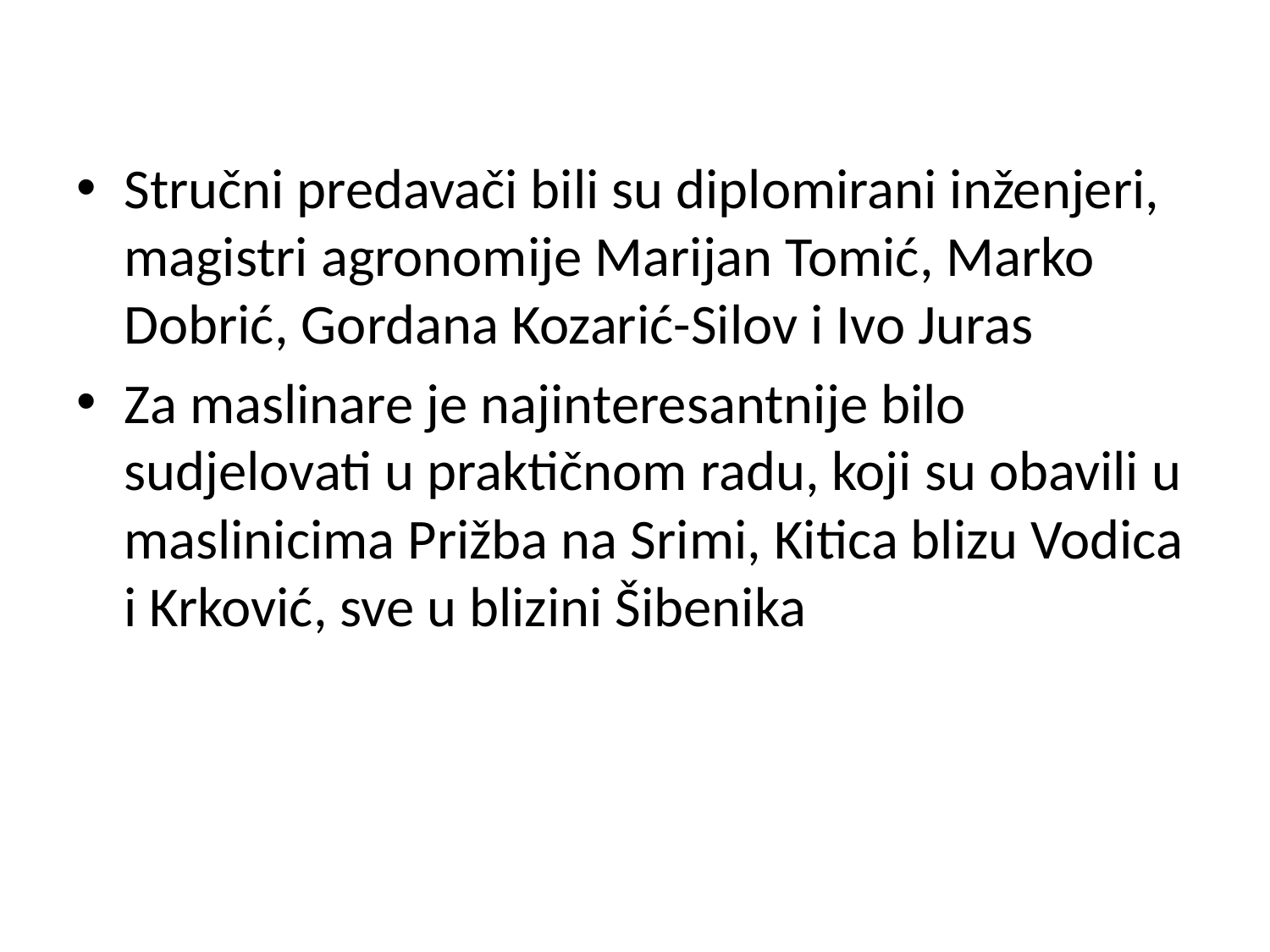

Stručni predavači bili su diplomirani inženjeri, magistri agronomije Marijan Tomić, Marko Dobrić, Gordana Kozarić-Silov i Ivo Juras
Za maslinare je najinteresantnije bilo sudjelovati u praktičnom radu, koji su obavili u maslinicima Prižba na Srimi, Kitica blizu Vodica i Krković, sve u blizini Šibenika